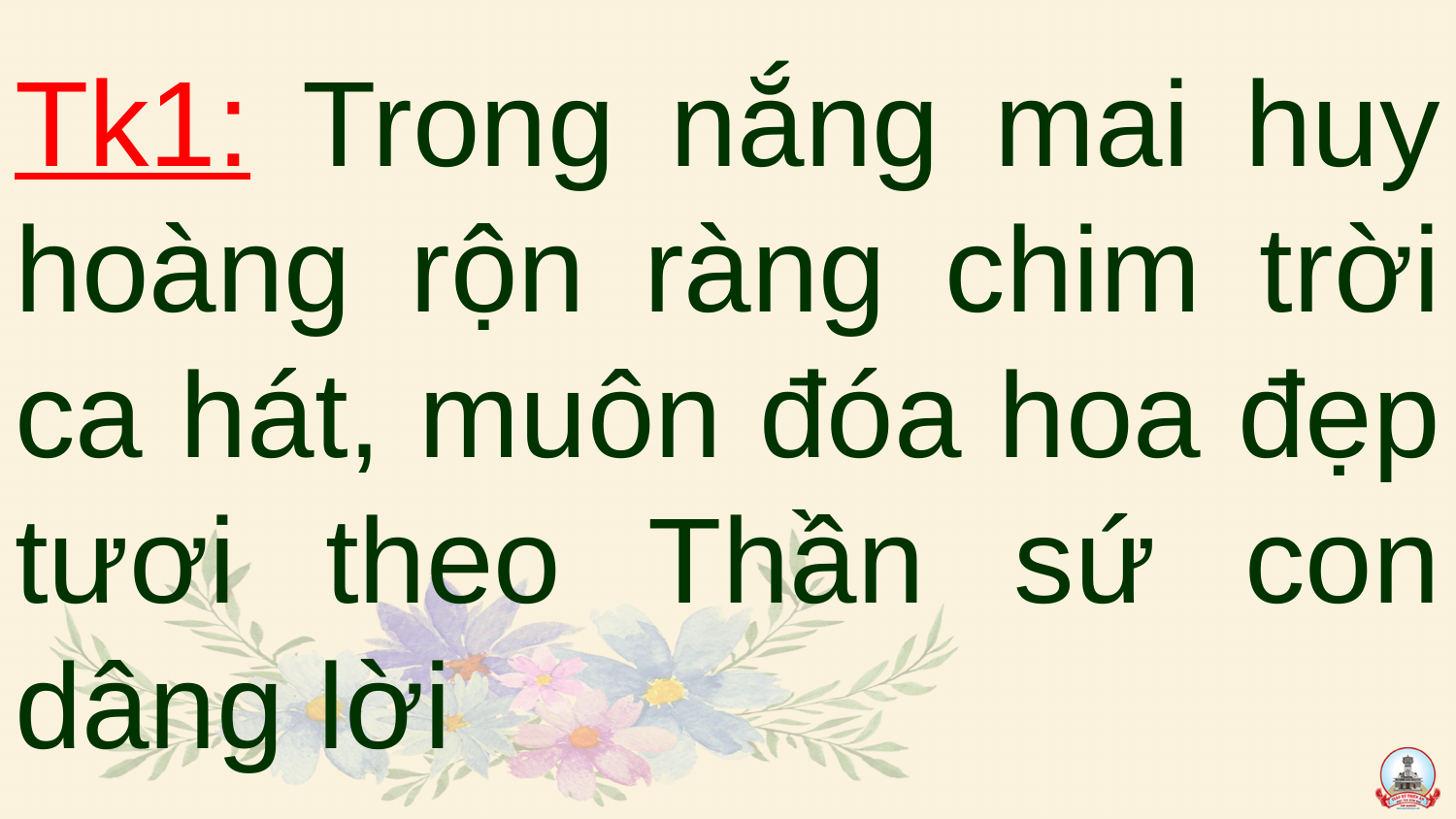

# Tk1: Trong nắng mai huy hoàng rộn ràng chim trời ca hát, muôn đóa hoa đẹp tươi theo Thần sứ con dâng lời